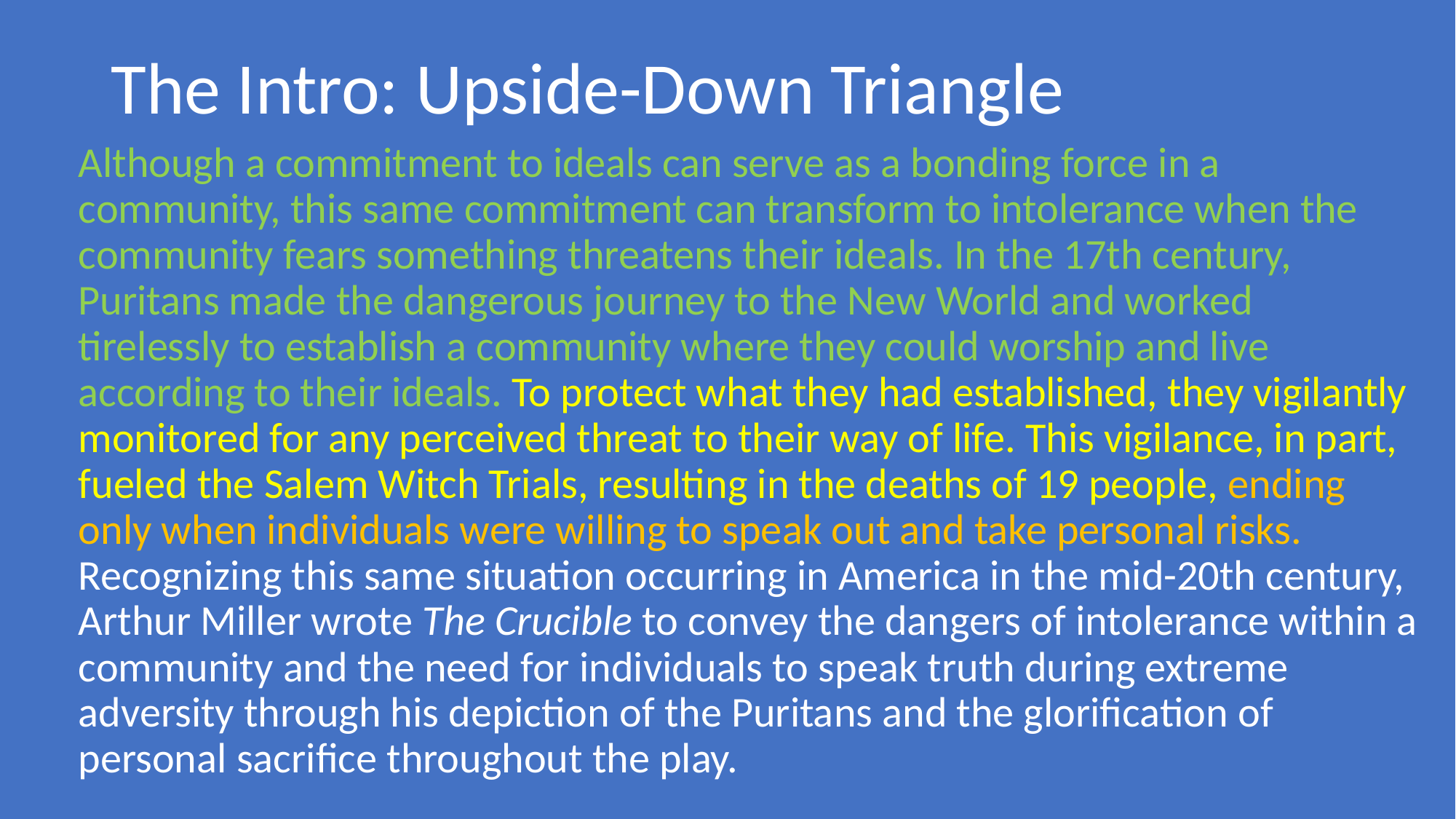

# The Intro: Upside-Down Triangle
Although a commitment to ideals can serve as a bonding force in a community, this same commitment can transform to intolerance when the community fears something threatens their ideals. In the 17th century, Puritans made the dangerous journey to the New World and worked tirelessly to establish a community where they could worship and live according to their ideals. To protect what they had established, they vigilantly monitored for any perceived threat to their way of life. This vigilance, in part, fueled the Salem Witch Trials, resulting in the deaths of 19 people, ending only when individuals were willing to speak out and take personal risks. Recognizing this same situation occurring in America in the mid-20th century, Arthur Miller wrote The Crucible to convey the dangers of intolerance within a community and the need for individuals to speak truth during extreme adversity through his depiction of the Puritans and the glorification of personal sacrifice throughout the play.